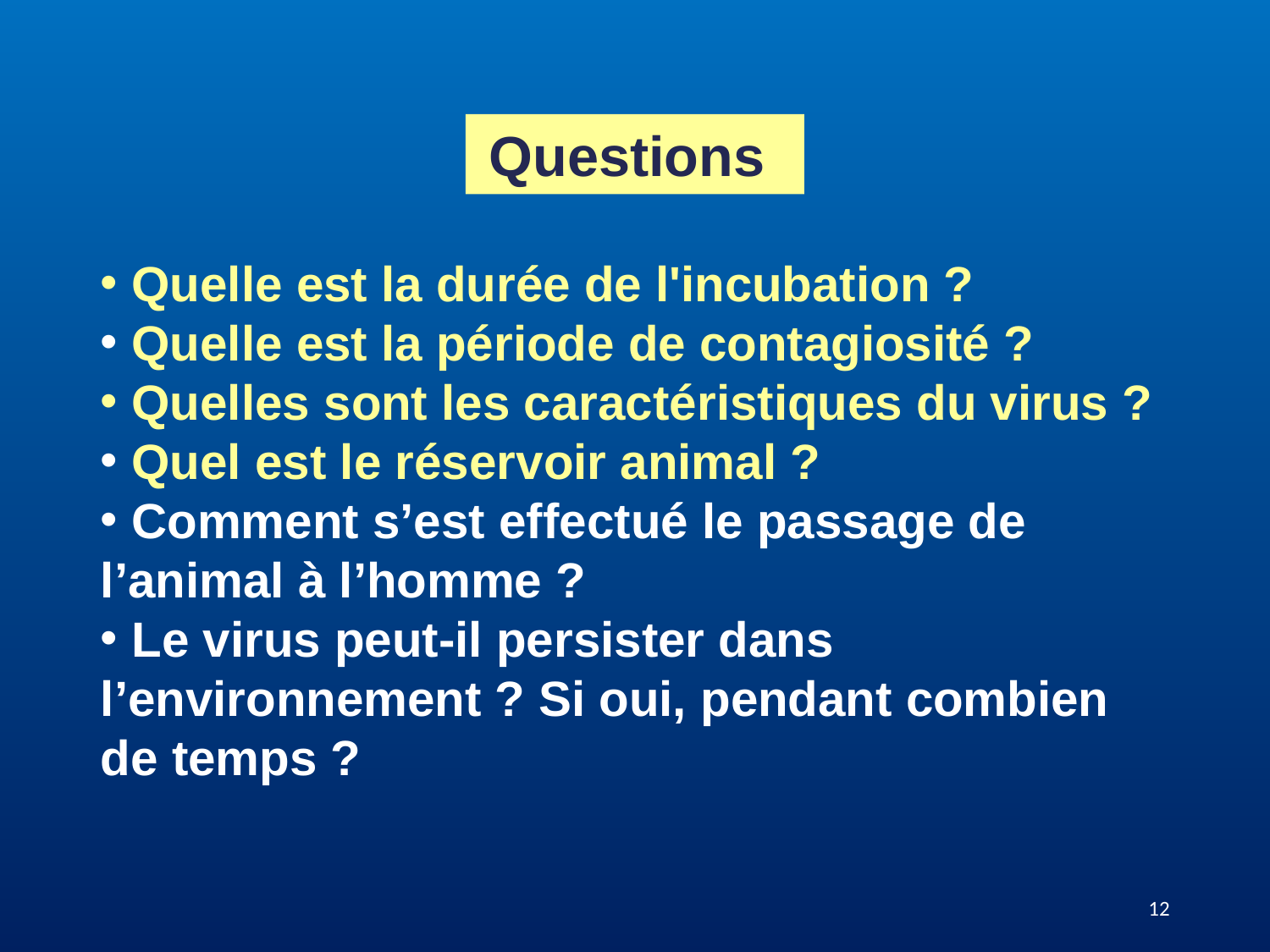

Questions

 Quelle est la durée de l'incubation ?
 Quelle est la période de contagiosité ?
 Quelles sont les caractéristiques du virus ?
 Quel est le réservoir animal ?
 Comment s’est effectué le passage de l’animal à l’homme ?
 Le virus peut-il persister dans l’environnement ? Si oui, pendant combien de temps ?
12